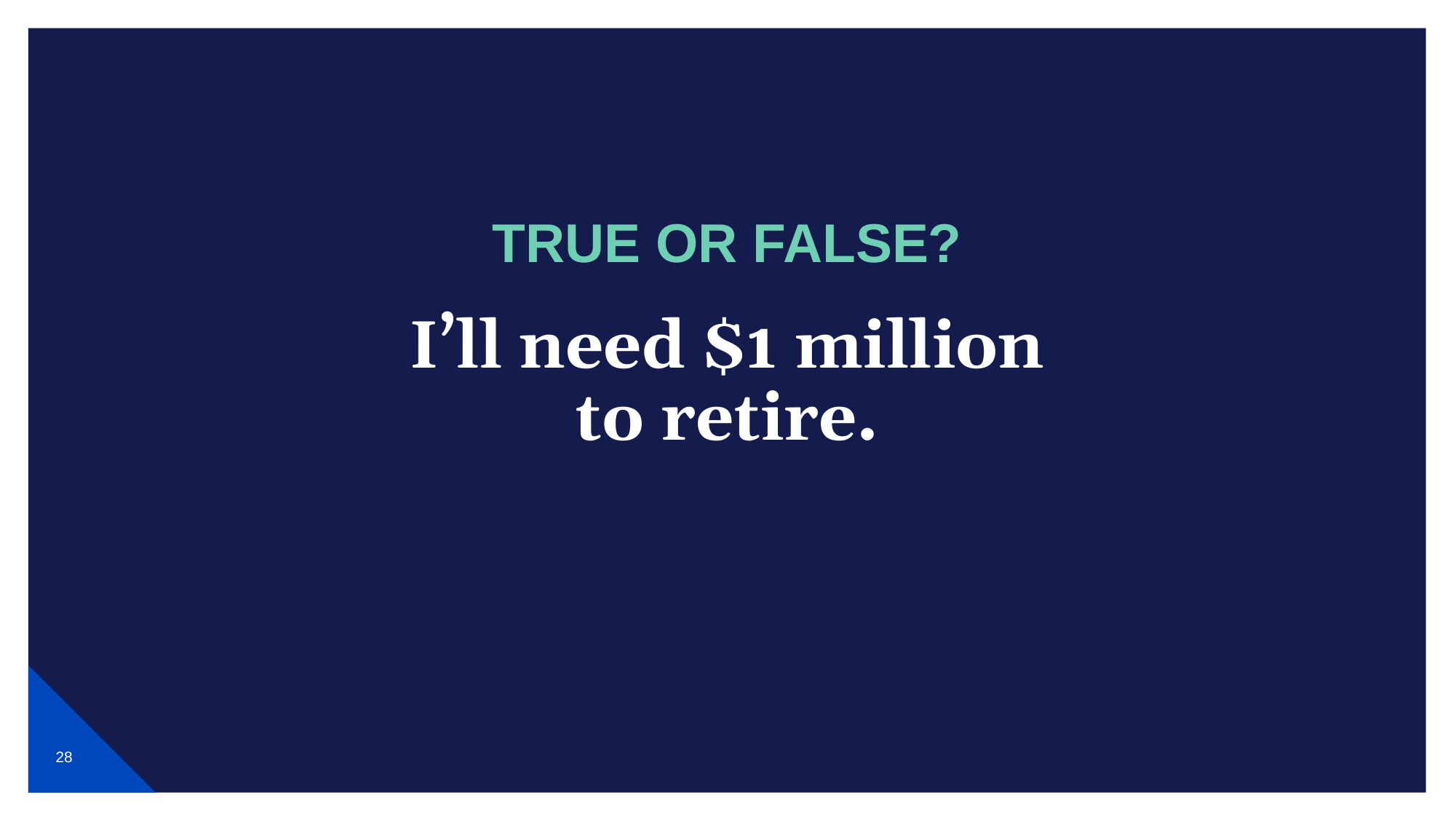

# TRUE OR FALSE?
I’ll need $1 million
to retire.